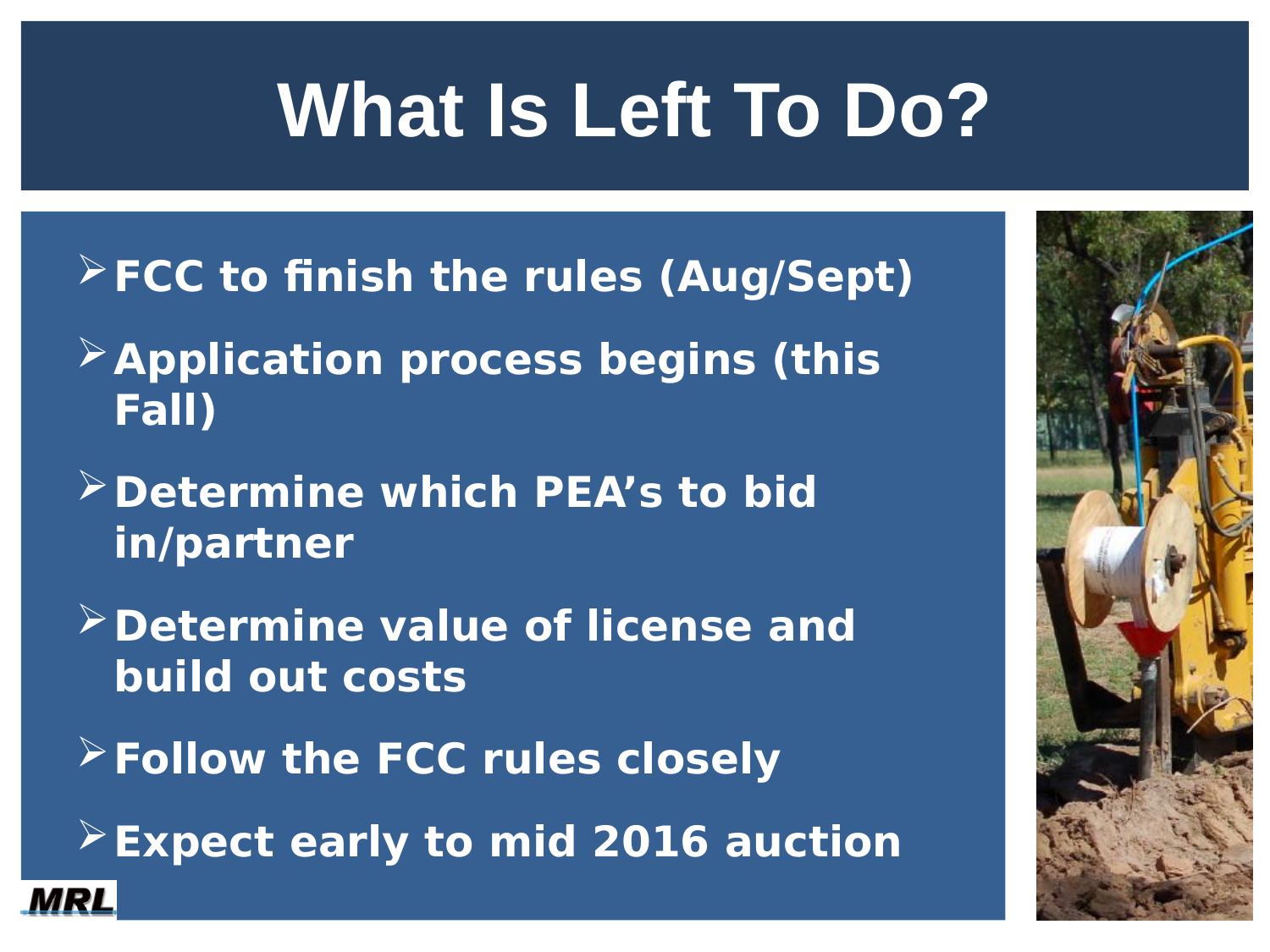

# What Is Left To Do?
FCC to finish the rules (Aug/Sept)
Application process begins (this Fall)
Determine which PEA’s to bid in/partner
Determine value of license and build out costs
Follow the FCC rules closely
Expect early to mid 2016 auction